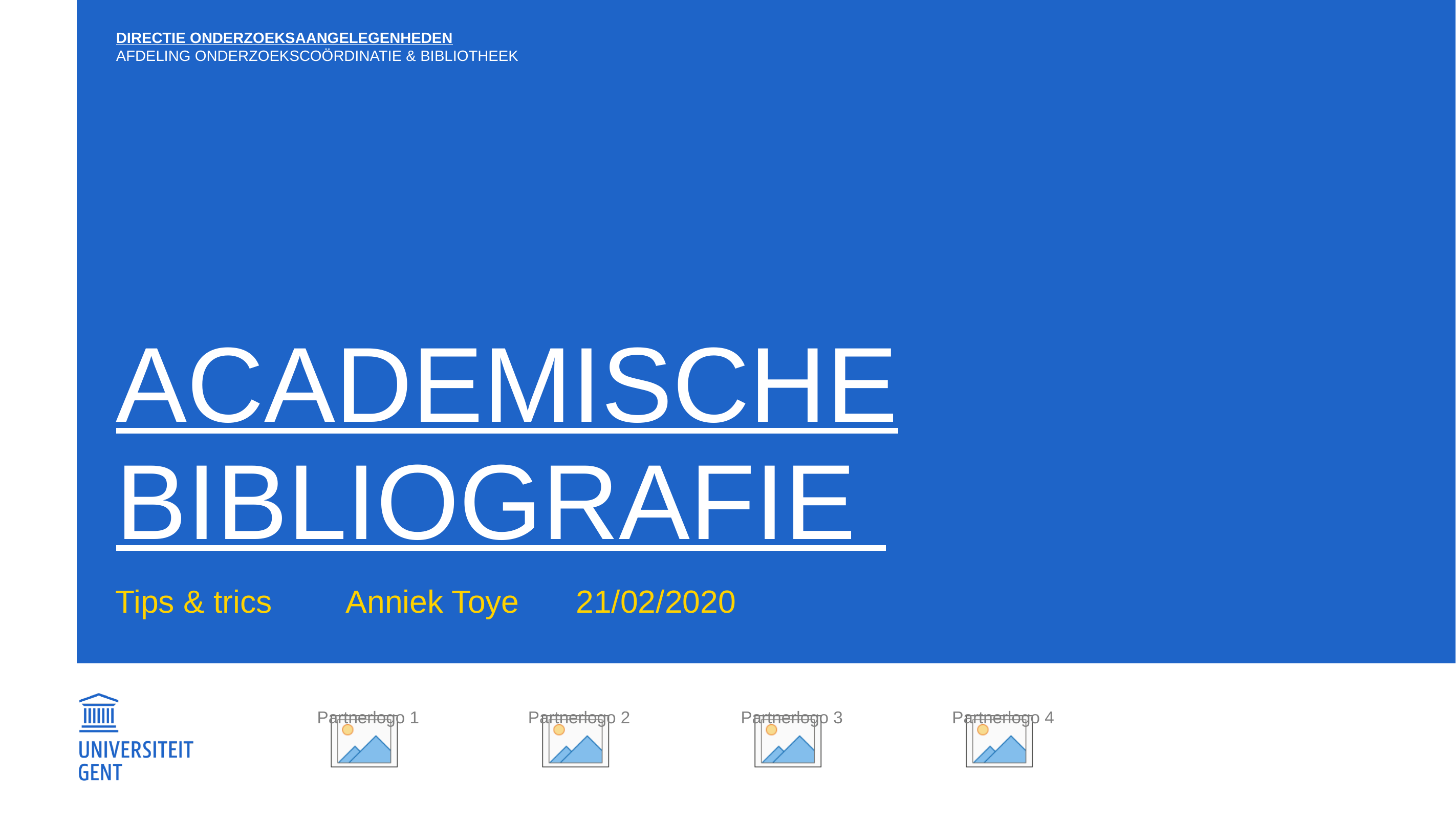

diRECTIE onderzoeksaangelegenheden
afdeling onderzoekscoördinatie & bibliotheek
# Academische Bibliografie
Tips & trics	Anniek Toye	21/02/2020